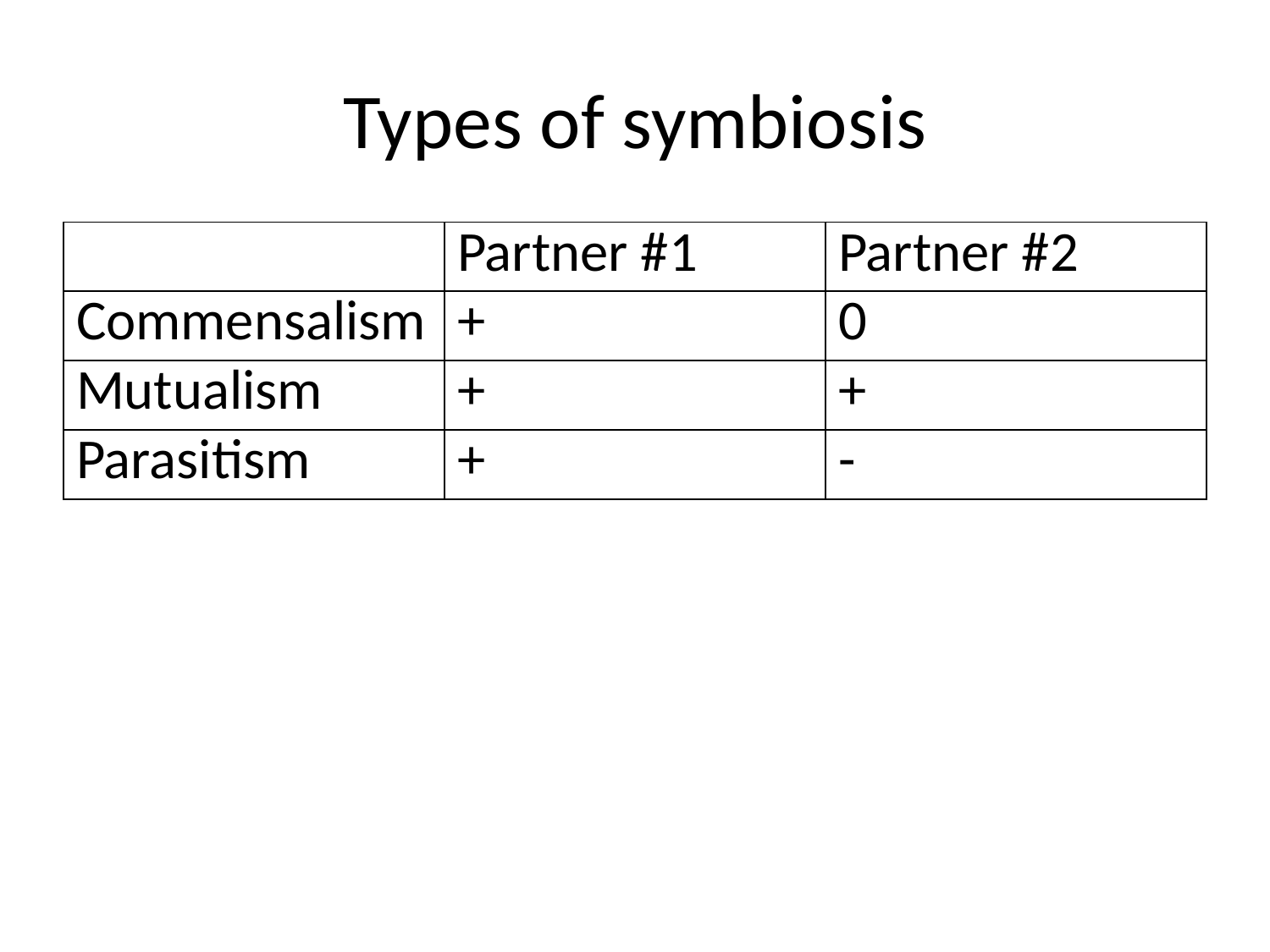

# Types of symbiosis
|  | Partner #1 | Partner #2 |
| --- | --- | --- |
| Commensalism | + | 0 |
| Mutualism | + | + |
| Parasitism | + | - |